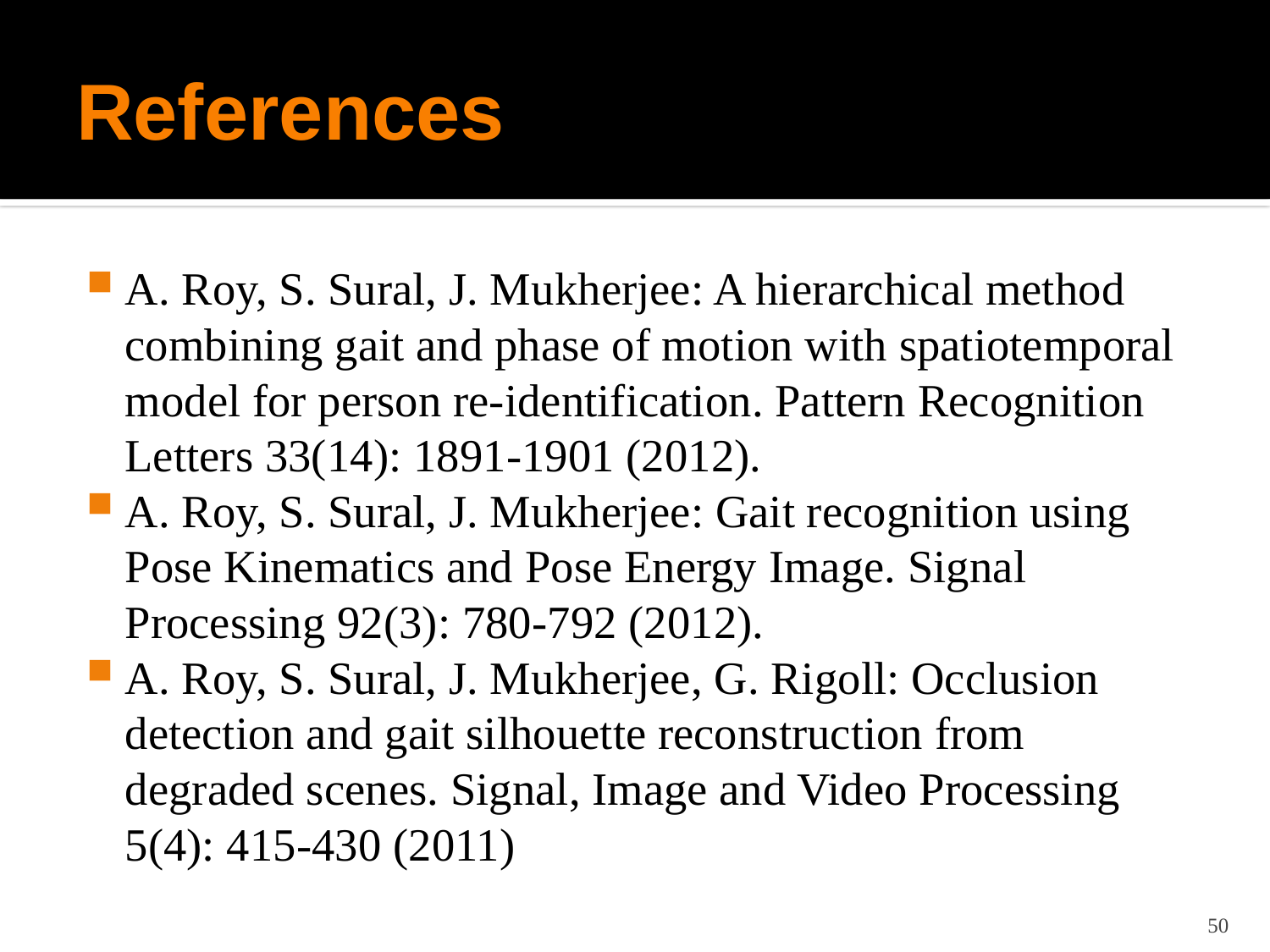

# References
A. Roy, S. Sural, J. Mukherjee: A hierarchical method combining gait and phase of motion with spatiotemporal model for person re-identification. Pattern Recognition Letters 33(14): 1891-1901 (2012).
A. Roy, S. Sural, J. Mukherjee: Gait recognition using Pose Kinematics and Pose Energy Image. Signal Processing 92(3): 780-792 (2012).
A. Roy, S. Sural, J. Mukherjee, G. Rigoll: Occlusion detection and gait silhouette reconstruction from degraded scenes. Signal, Image and Video Processing 5(4): 415-430 (2011)

50